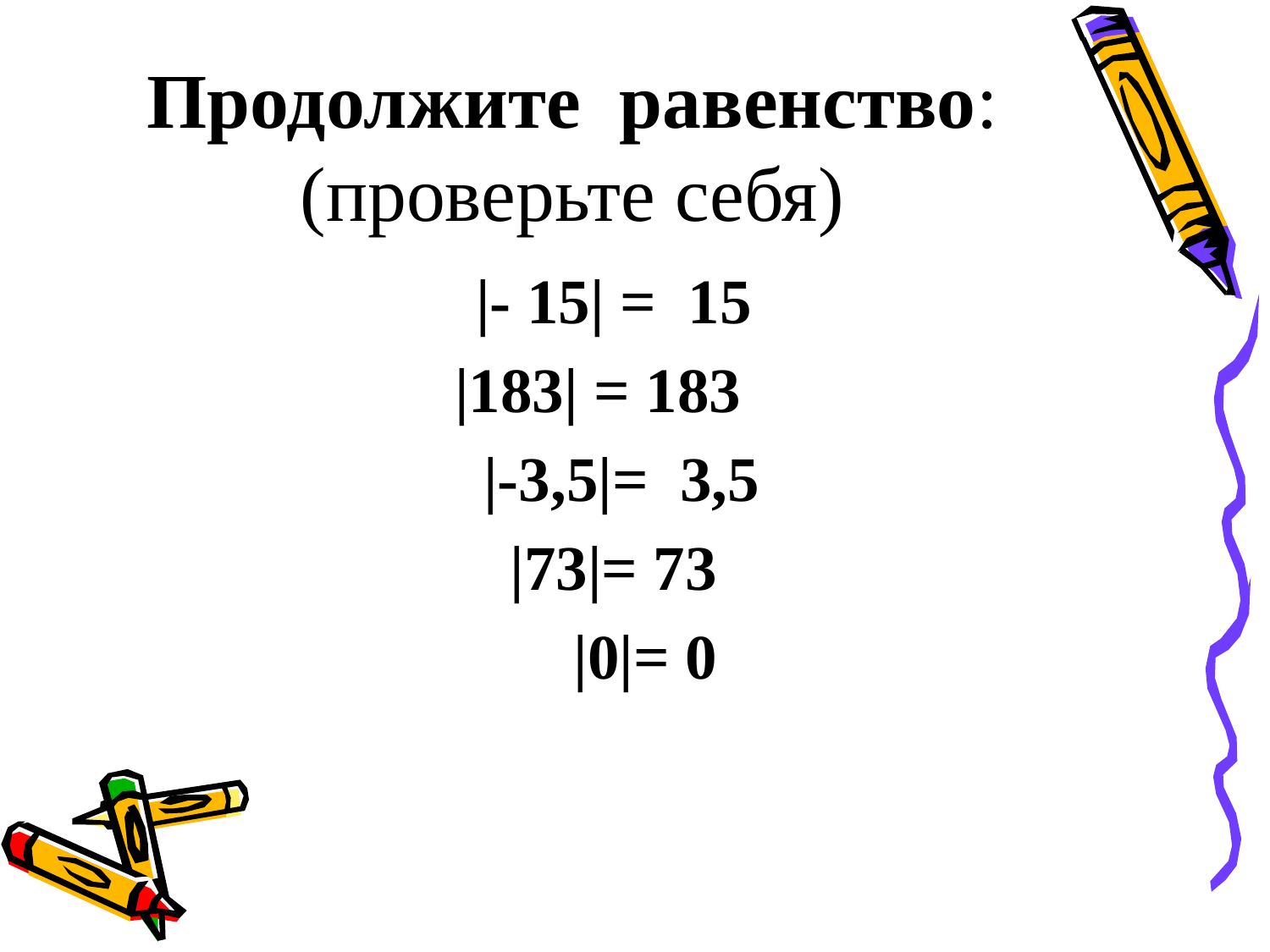

# Продолжите  равенство: (проверьте себя)
|- 15| =  15
|183| = 183
|-3,5|=  3,5
 |73|= 73
  |0|= 0